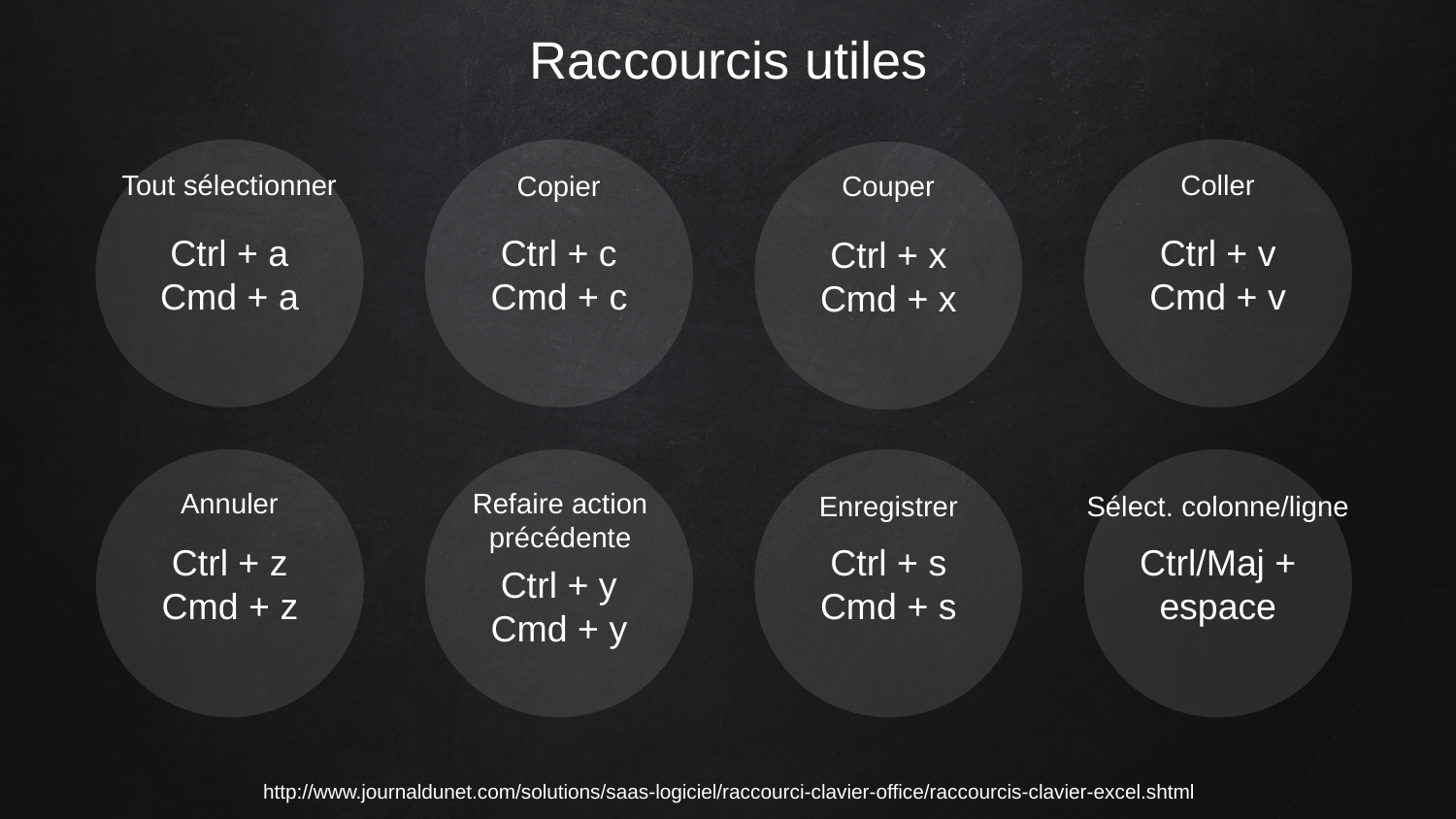

# Raccourcis utiles
Ctrl + a
Cmd + a
Ctrl + c
Cmd + c
Ctrl + v
Cmd + v
Ctrl + x
Cmd + x
Coller
Tout sélectionner
Copier
Couper
Ctrl + z
Cmd + z

Ctrl + y
Cmd + y
Ctrl + s
Cmd + s
Ctrl/Maj + espace
Annuler
Refaire action
précédente
Enregistrer
Sélect. colonne/ligne
http://www.journaldunet.com/solutions/saas-logiciel/raccourci-clavier-office/raccourcis-clavier-excel.shtml